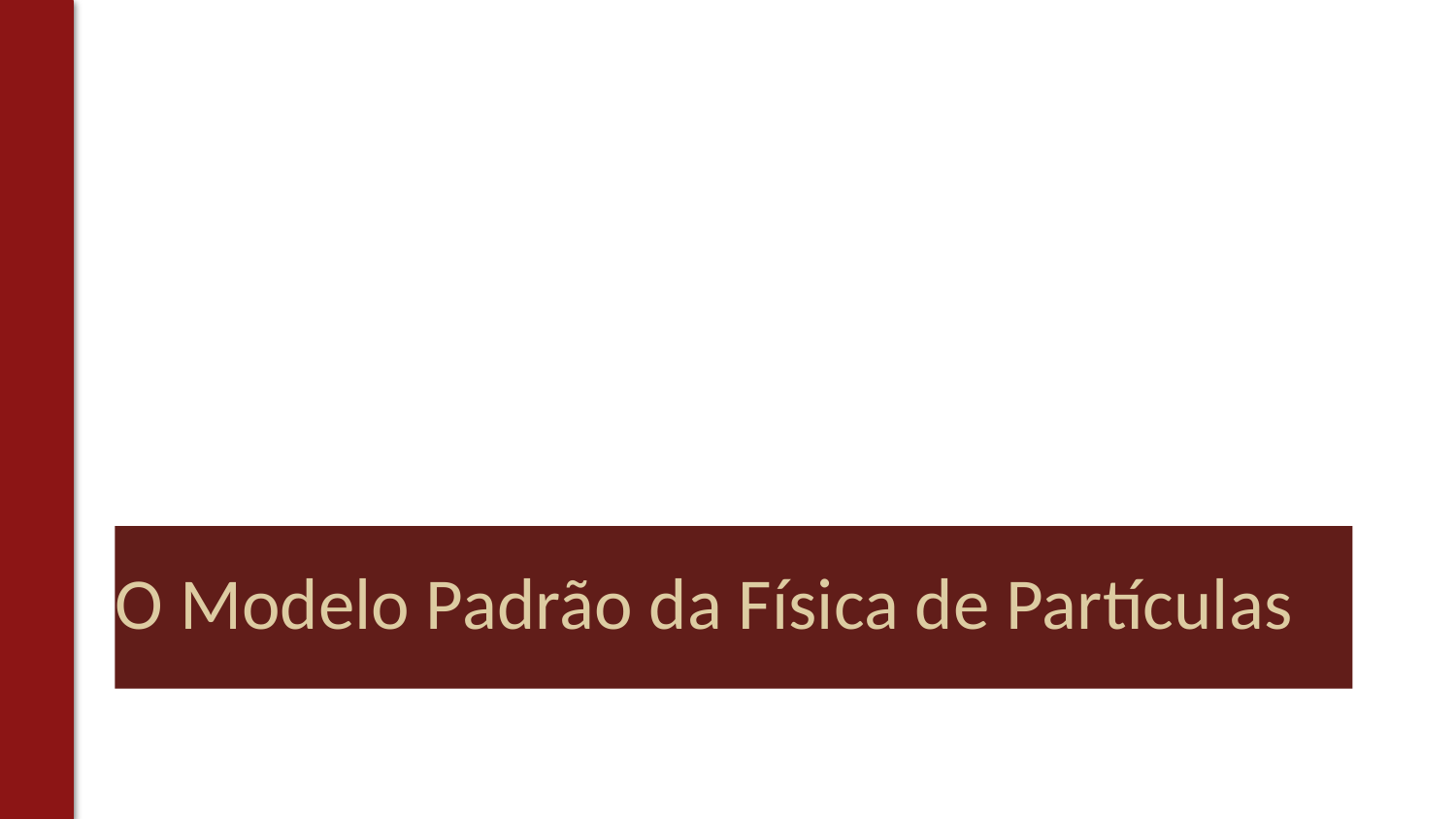

# O Modelo Padrão da Física de Partículas